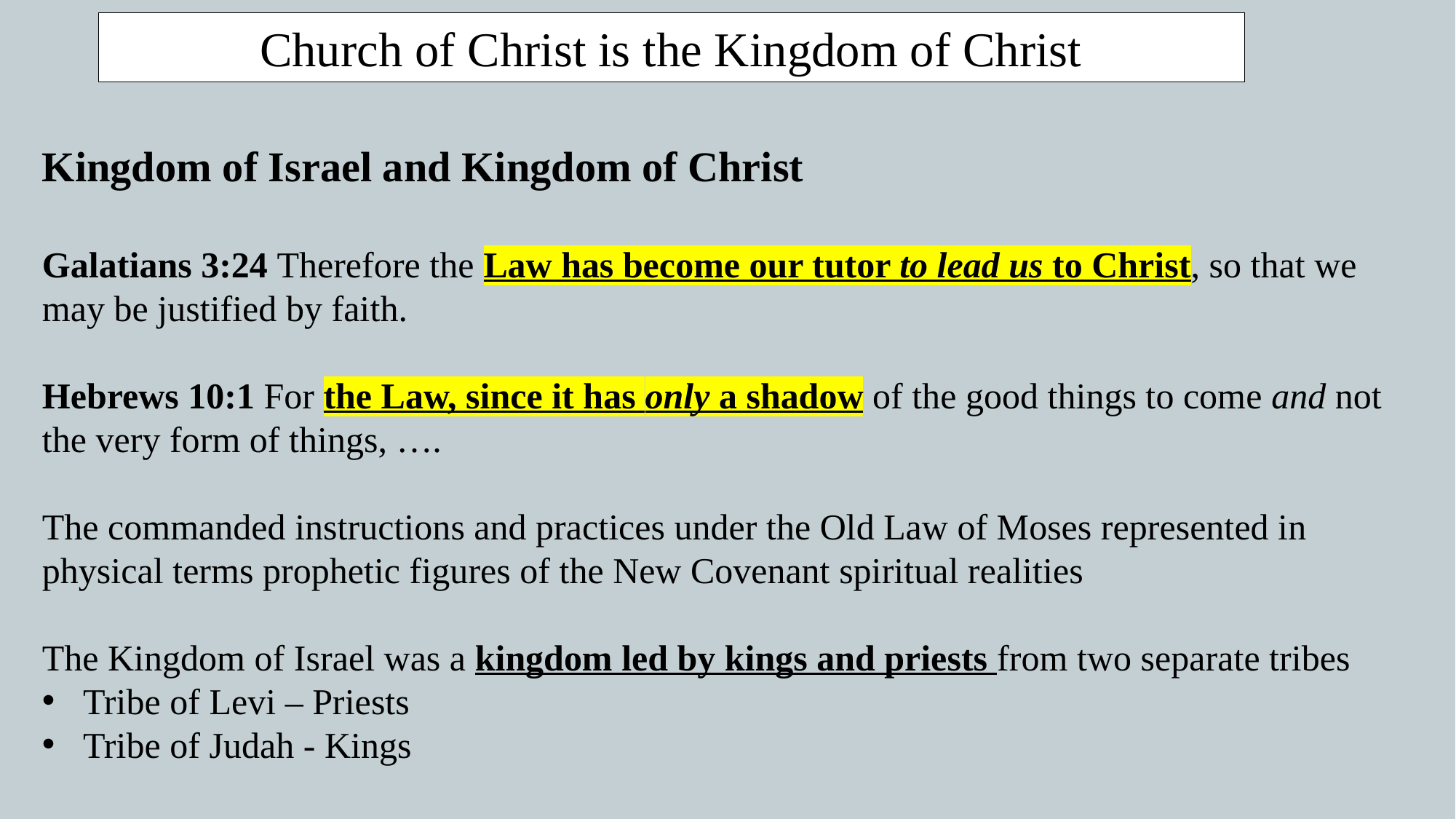

Church of Christ is the Kingdom of Christ

Kingdom of Israel and Kingdom of Christ

Galatians 3:24 Therefore the Law has become our tutor to lead us to Christ, so that we may be justified by faith.

Hebrews 10:1 For the Law, since it has only a shadow of the good things to come and not the very form of things, ….

The commanded instructions and practices under the Old Law of Moses represented in physical terms prophetic figures of the New Covenant spiritual realities

The Kingdom of Israel was a kingdom led by kings and priests from two separate tribes
Tribe of Levi – Priests
Tribe of Judah - Kings